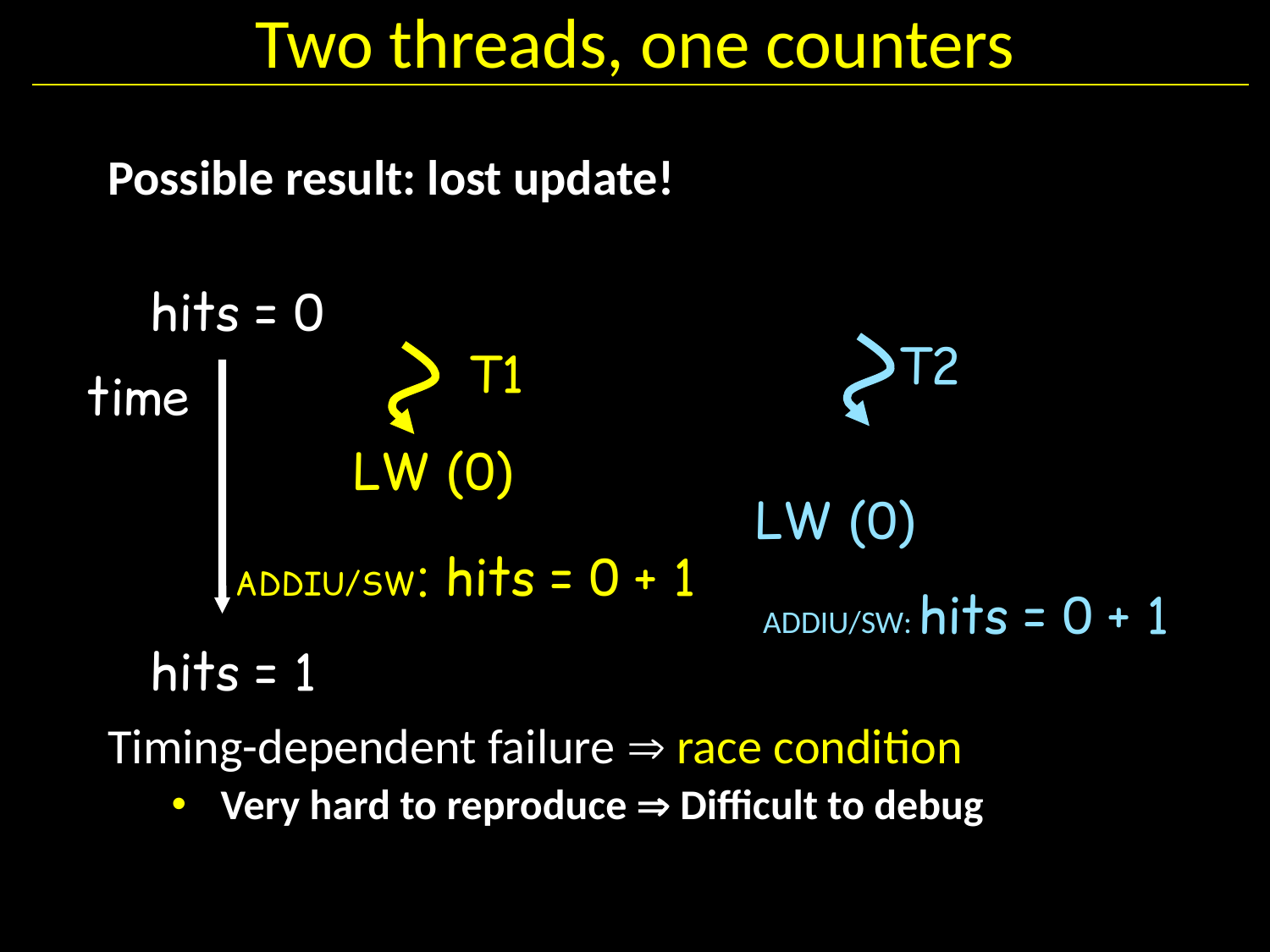

# Two threads, one counters
Possible result: lost update!

Timing-dependent failure ⇒ race condition
 Very hard to reproduce ⇒ Difficult to debug
hits = 0
T2

T1

time

LW (0)
LW (0)
ADDIU/SW: hits = 0 + 1
ADDIU/SW: hits = 0 + 1
hits = 1